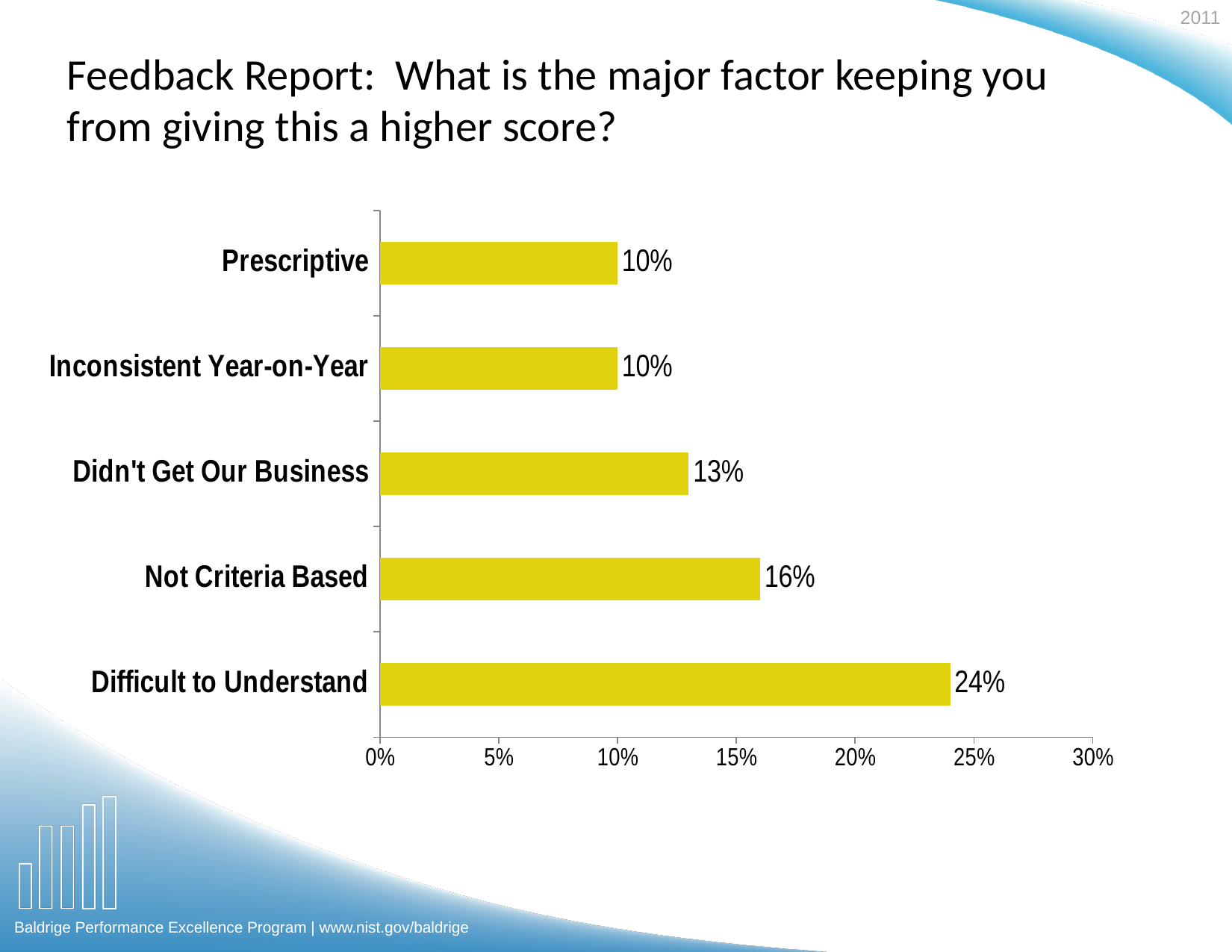

Feedback Report:  What is the major factor keeping you from giving this a higher score?

### Chart

| Category |  |
|---|---|
| Difficult to Understand | 0.2400000000000001 |
| Not Criteria Based | 0.16 |
| Didn't Get Our Business | 0.13 |
| Inconsistent Year-on-Year | 0.1 |
| Prescriptive | 0.1 |